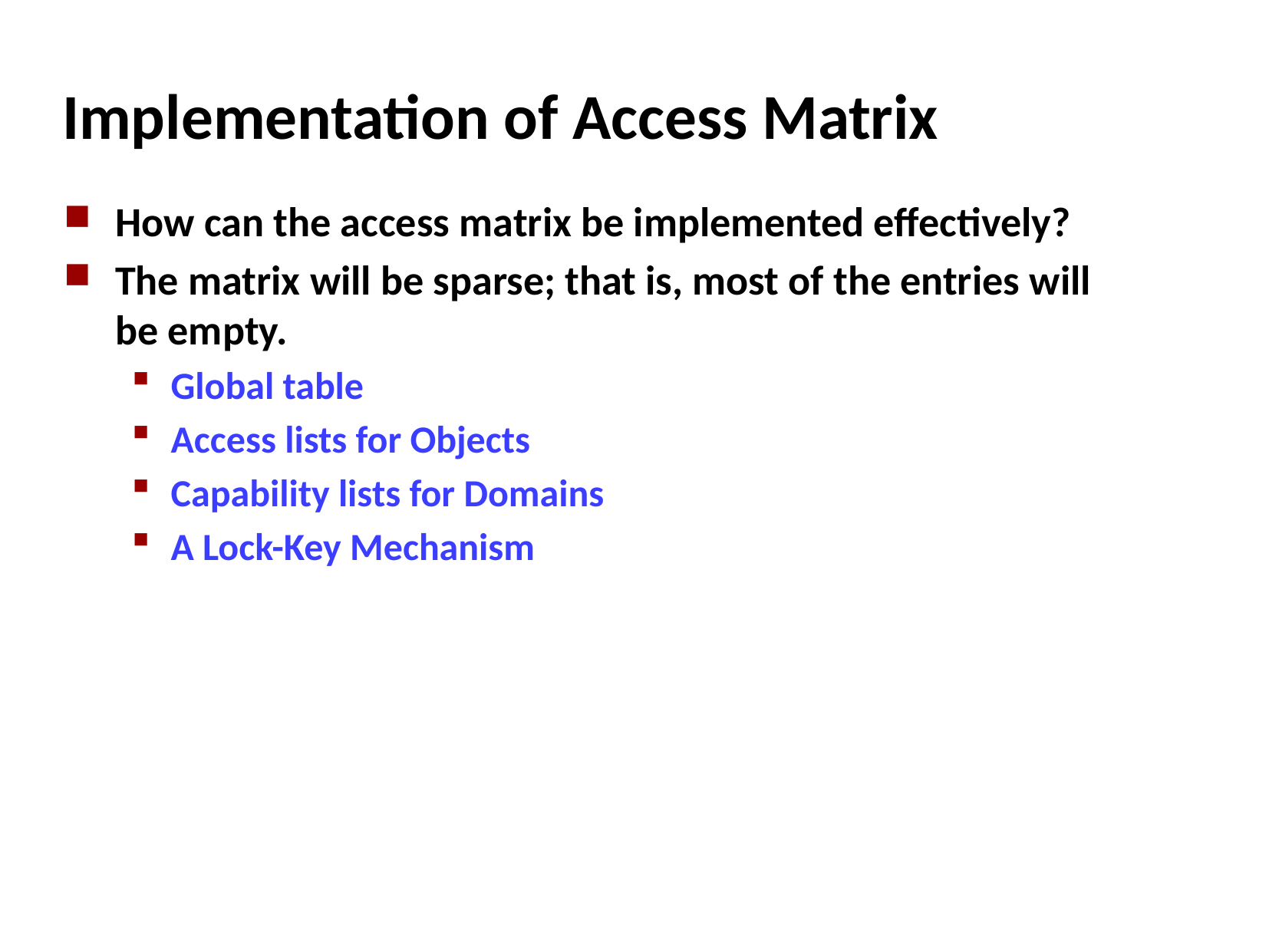

# Implementation of Access Matrix
How can the access matrix be implemented effectively?
The matrix will be sparse; that is, most of the entries will be empty.
Global table
Access lists for Objects
Capability lists for Domains
A Lock-Key Mechanism